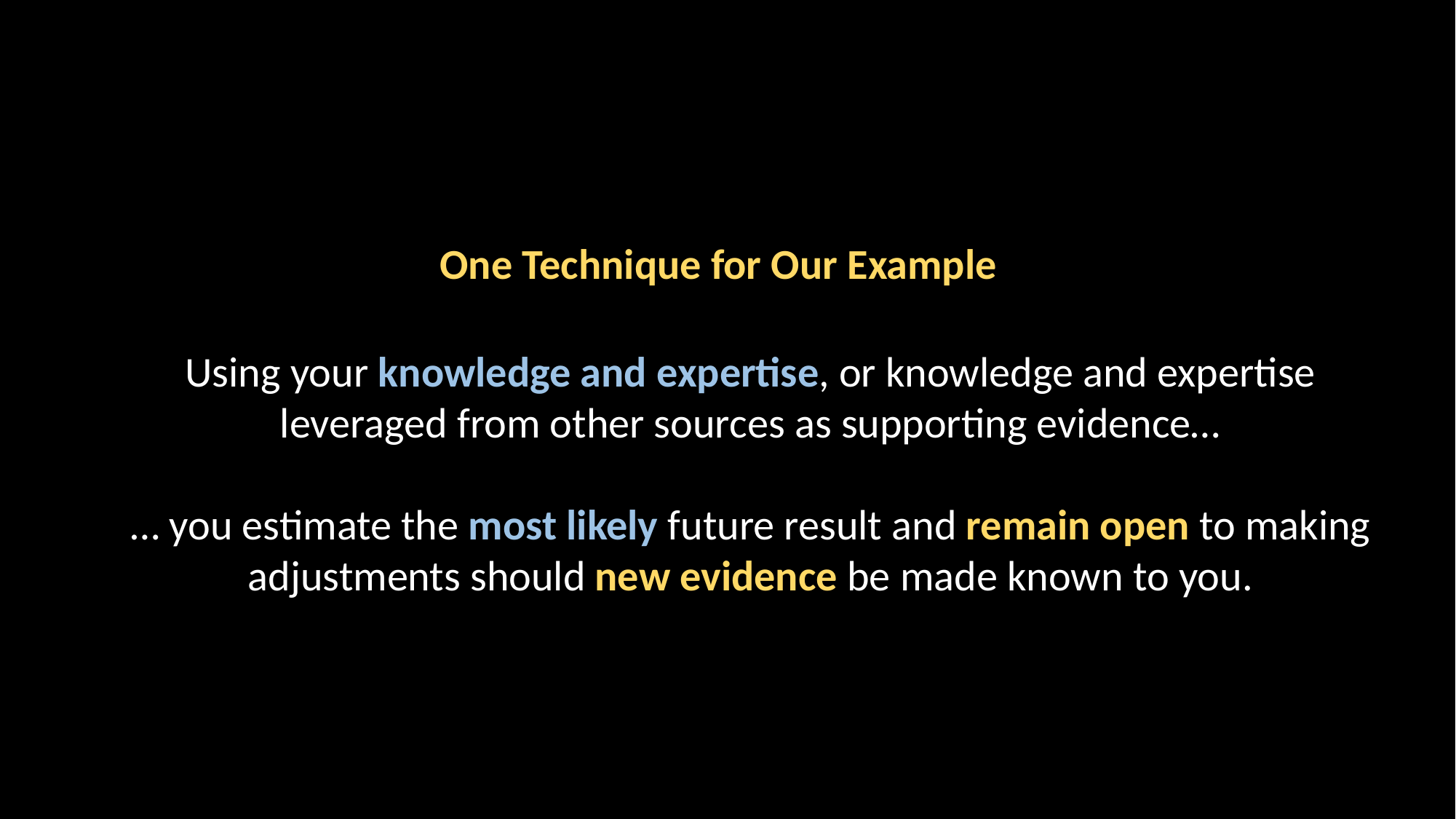

One Technique for Our Example
Using your knowledge and expertise, or knowledge and expertise leveraged from other sources as supporting evidence…

… you estimate the most likely future result and remain open to making adjustments should new evidence be made known to you.